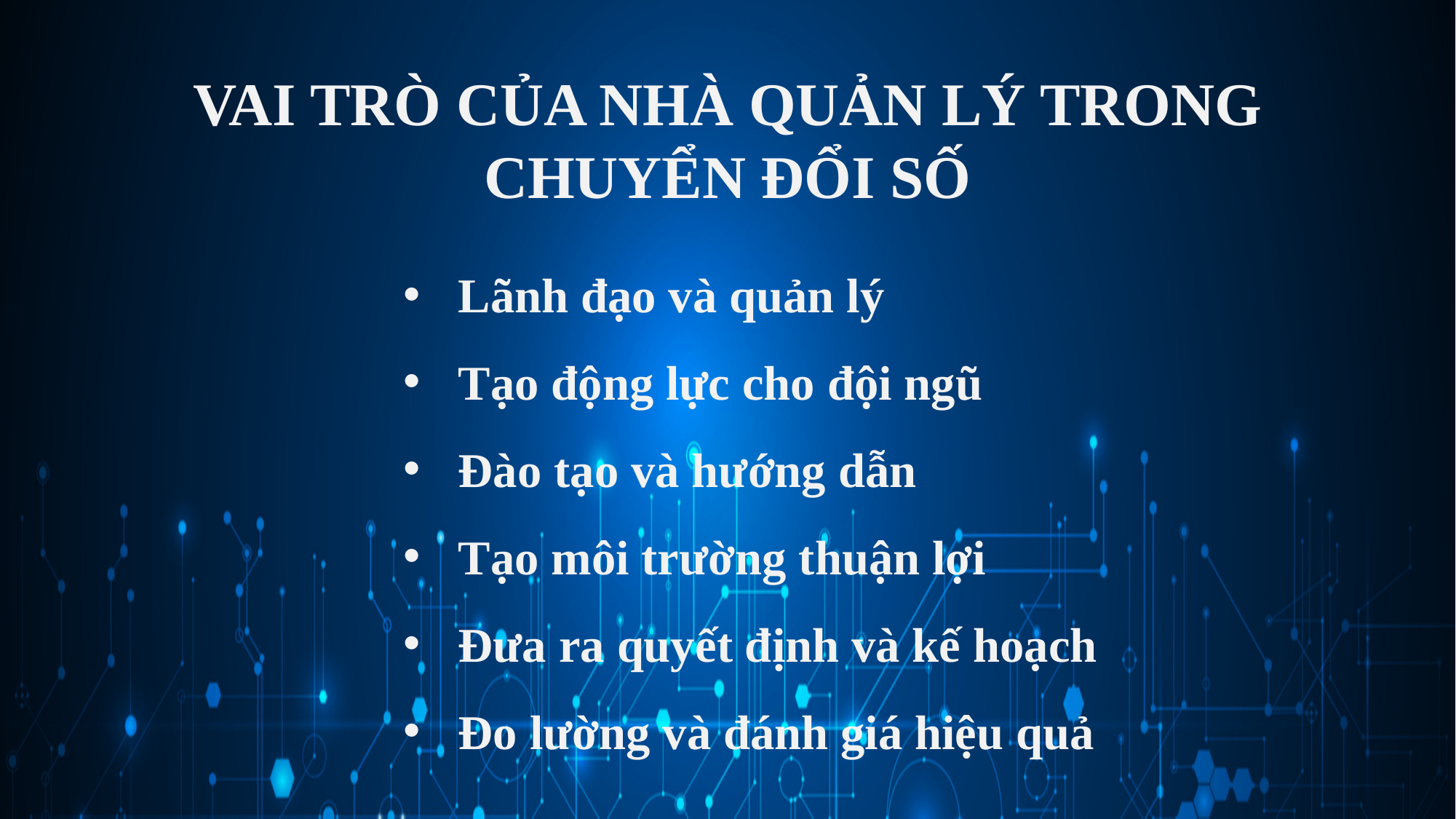

VAI TRÒ CỦA NHÀ QUẢN LÝ TRONG CHUYỂN ĐỔI SỐ
Lãnh đạo và quản lý
Tạo động lực cho đội ngũ
Đào tạo và hướng dẫn
Tạo môi trường thuận lợi
Đưa ra quyết định và kế hoạch
Đo lường và đánh giá hiệu quả